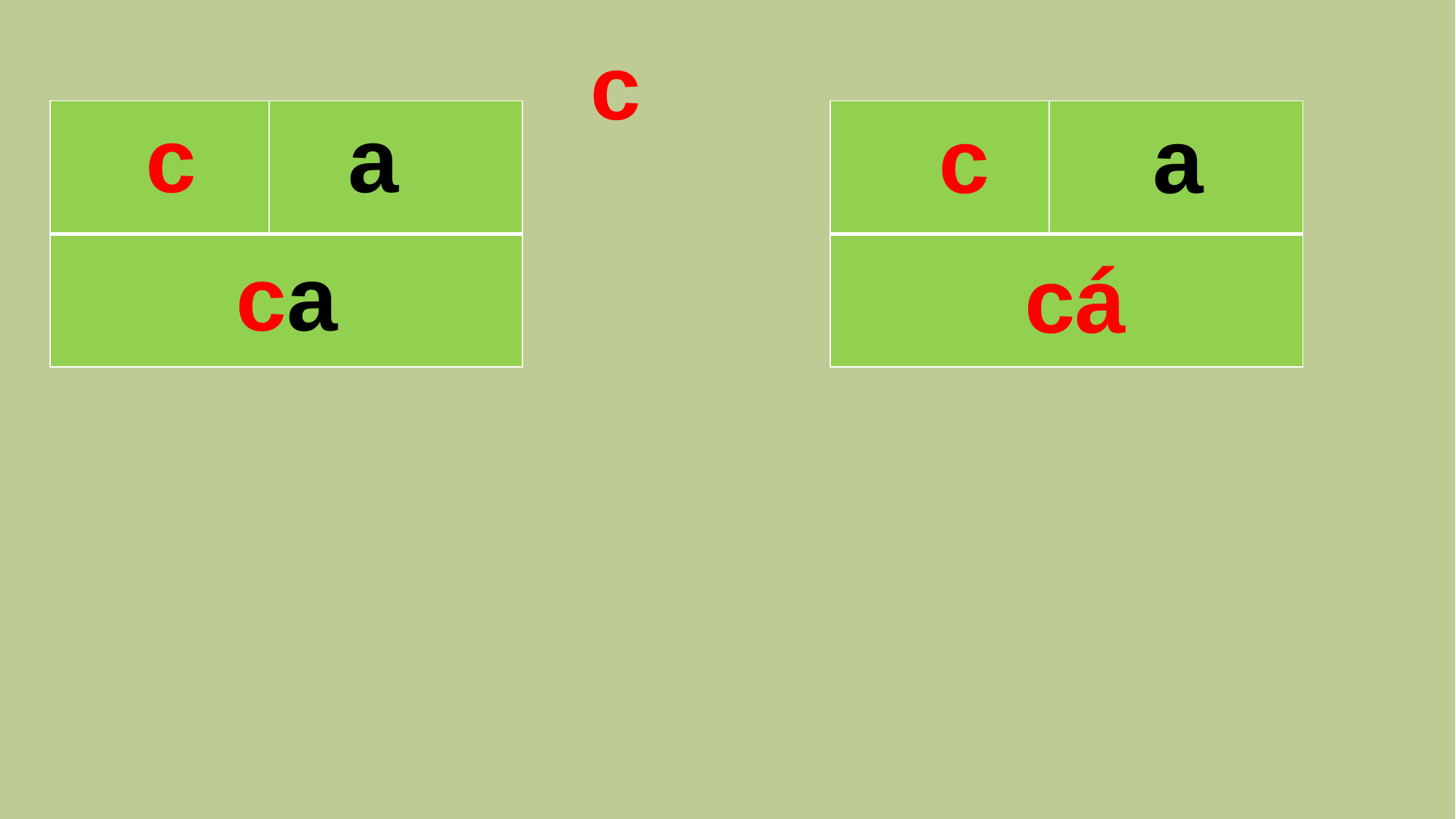

c
c
    a
c
a
|  |  |
| --- | --- |
|  |  |
|  |  |
| --- | --- |
|  |  |
   ca
cá